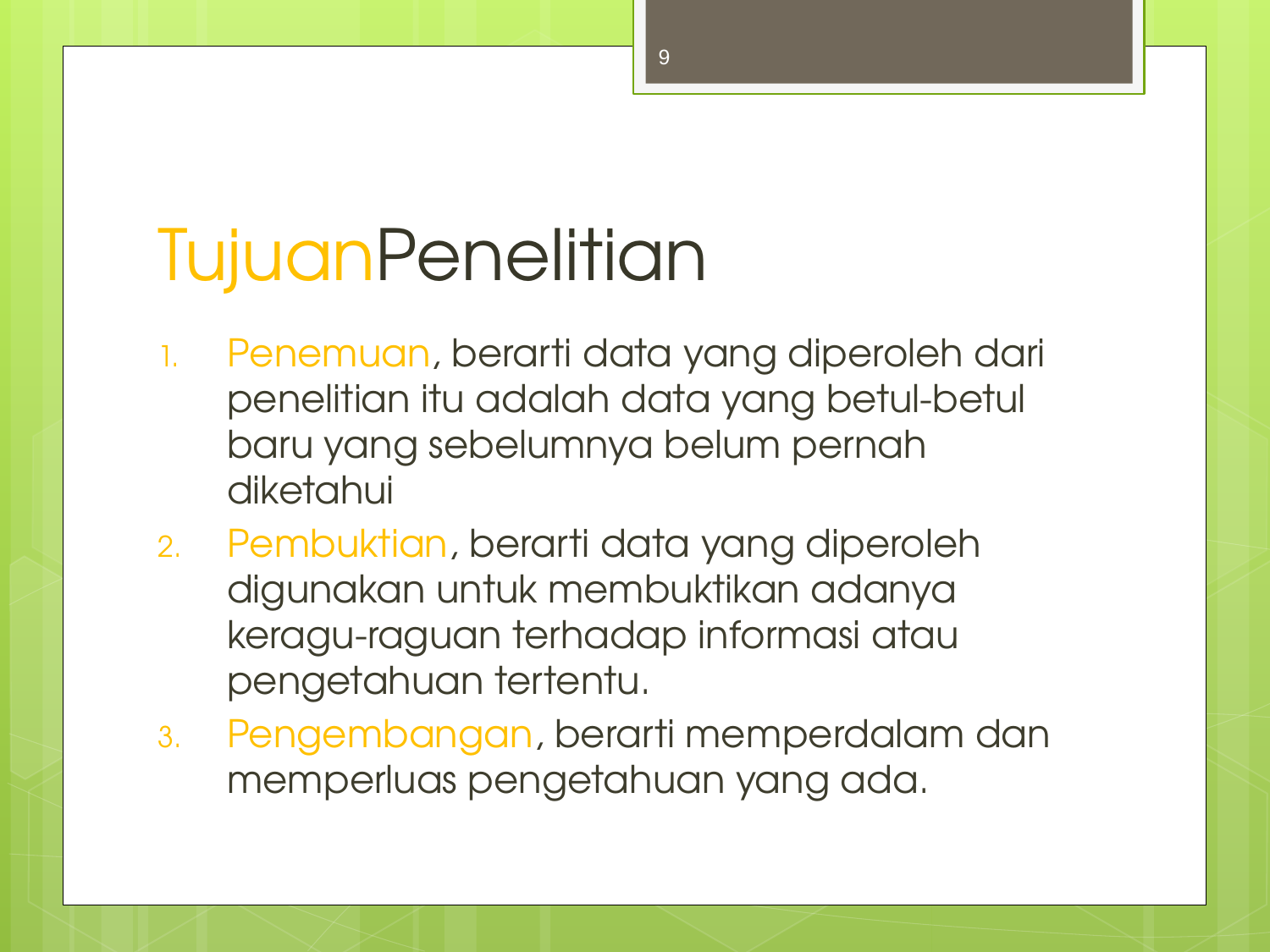

9
# TujuanPenelitian
Penemuan, berarti data yang diperoleh dari penelitian itu adalah data yang betul-betul baru yang sebelumnya belum pernah diketahui
Pembuktian, berarti data yang diperoleh digunakan untuk membuktikan adanya keragu-raguan terhadap informasi atau pengetahuan tertentu.
Pengembangan, berarti memperdalam dan memperluas pengetahuan yang ada.